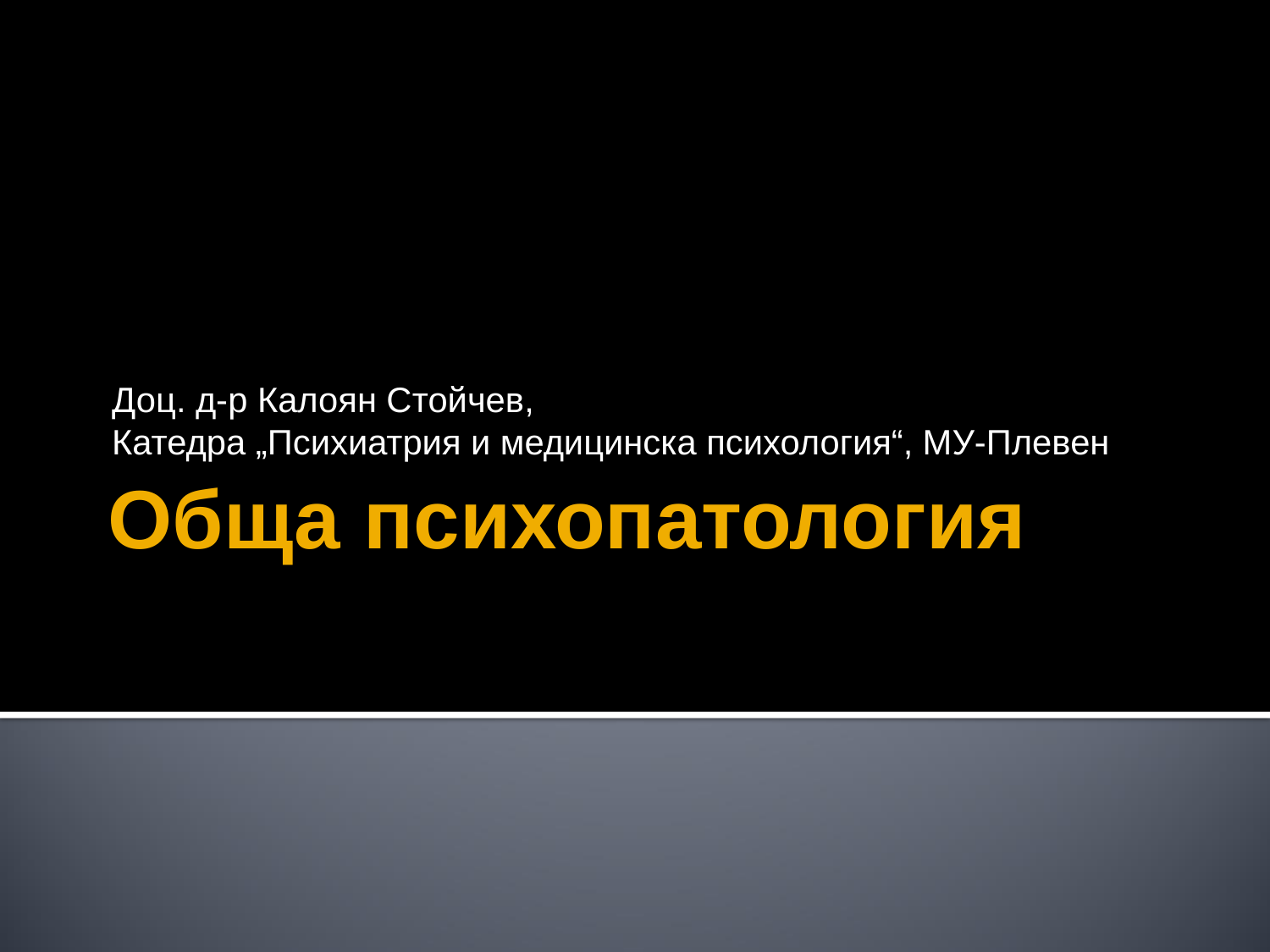

Доц. д-р Калоян Стойчев,
Катедра „Психиатрия и медицинска психология“, МУ-Плевен
# Обща психопатология